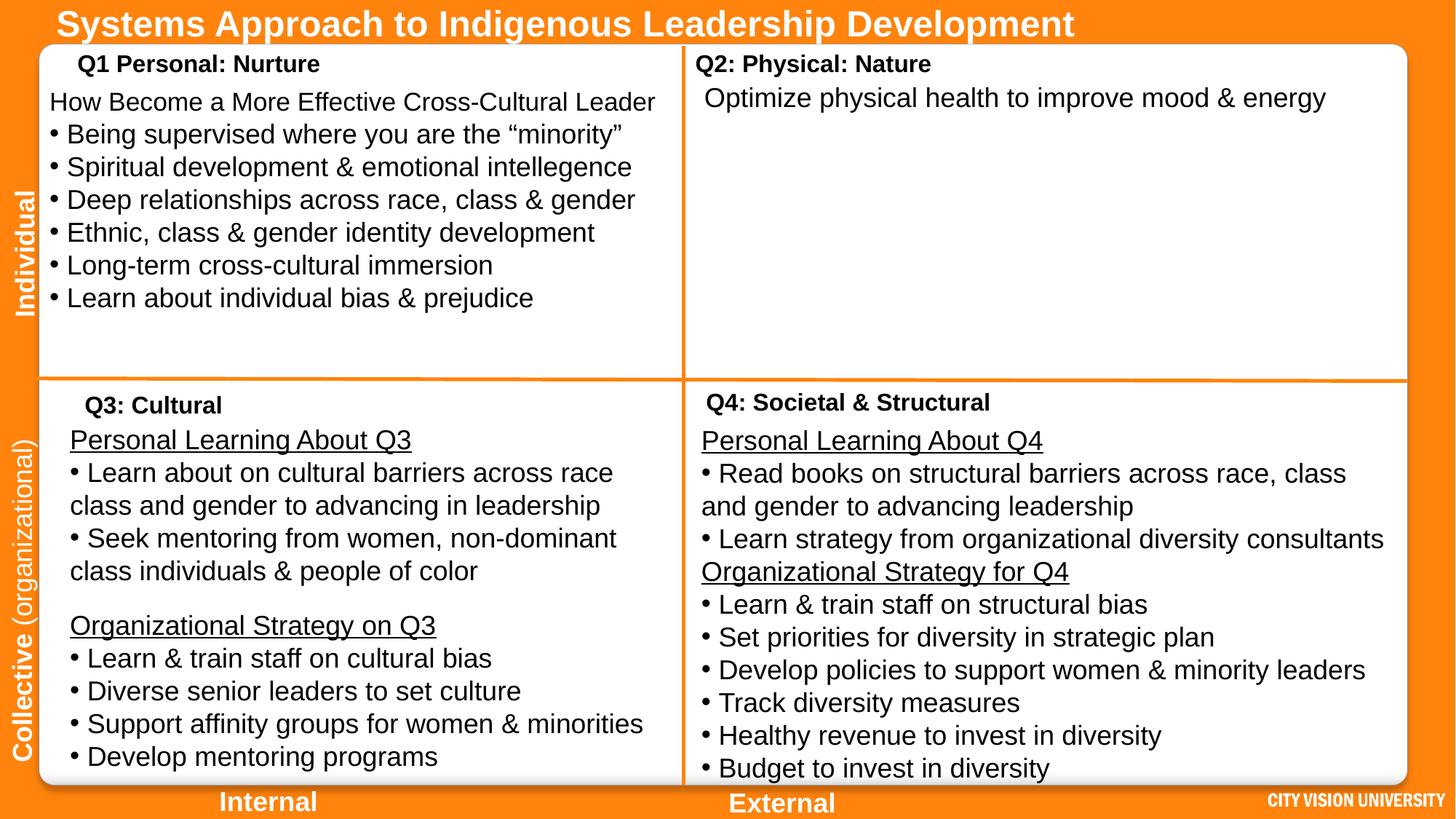

# Systems Approach to Indigenous Leadership Development
Q2: Physical: Nature
Q1 Personal: Nurture
Optimize physical health to improve mood & energy
How Become a More Effective Cross-Cultural Leader
 Being supervised where you are the “minority”
 Spiritual development & emotional intellegence
 Deep relationships across race, class & gender
 Ethnic, class & gender identity development
 Long-term cross-cultural immersion
 Learn about individual bias & prejudice
Individual
Q4: Societal & Structural
Q3: Cultural
Personal Learning About Q3
 Learn about on cultural barriers across race class and gender to advancing in leadership
 Seek mentoring from women, non-dominant class individuals & people of color
Organizational Strategy on Q3
 Learn & train staff on cultural bias
 Diverse senior leaders to set culture
 Support affinity groups for women & minorities
 Develop mentoring programs
Personal Learning About Q4
 Read books on structural barriers across race, class and gender to advancing leadership
 Learn strategy from organizational diversity consultants
Organizational Strategy for Q4
 Learn & train staff on structural bias
 Set priorities for diversity in strategic plan
 Develop policies to support women & minority leaders
 Track diversity measures
 Healthy revenue to invest in diversity
 Budget to invest in diversity
Collective (organizational)
Internal
External